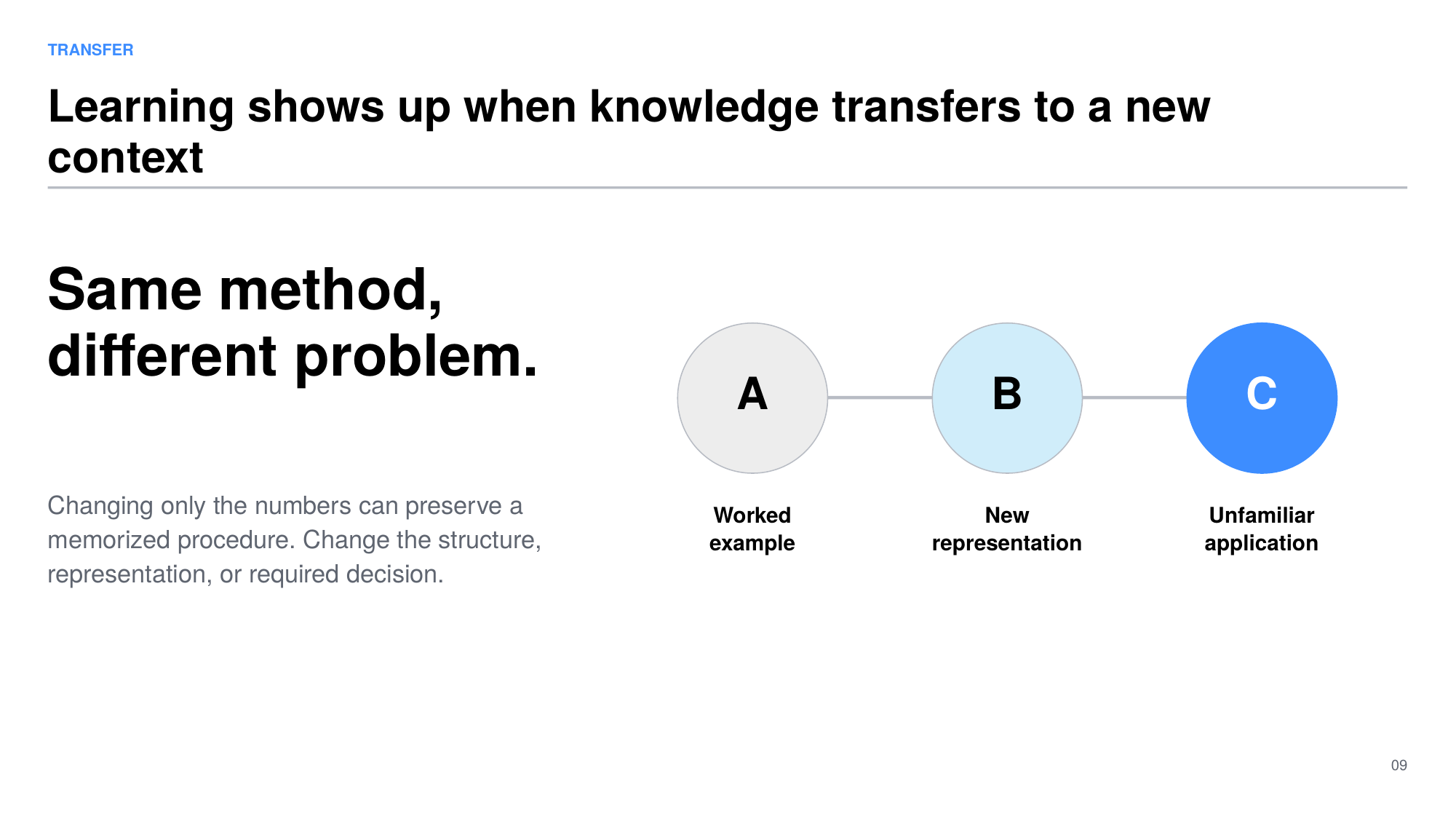

TRANSFER
Learning shows up when knowledge transfers to a new context

Same method,
different problem.

A
B
C

Changing only the numbers can preserve a memorized procedure. Change the structure, representation, or required decision.
Worked
example
New
representation
Unfamiliar
application
09